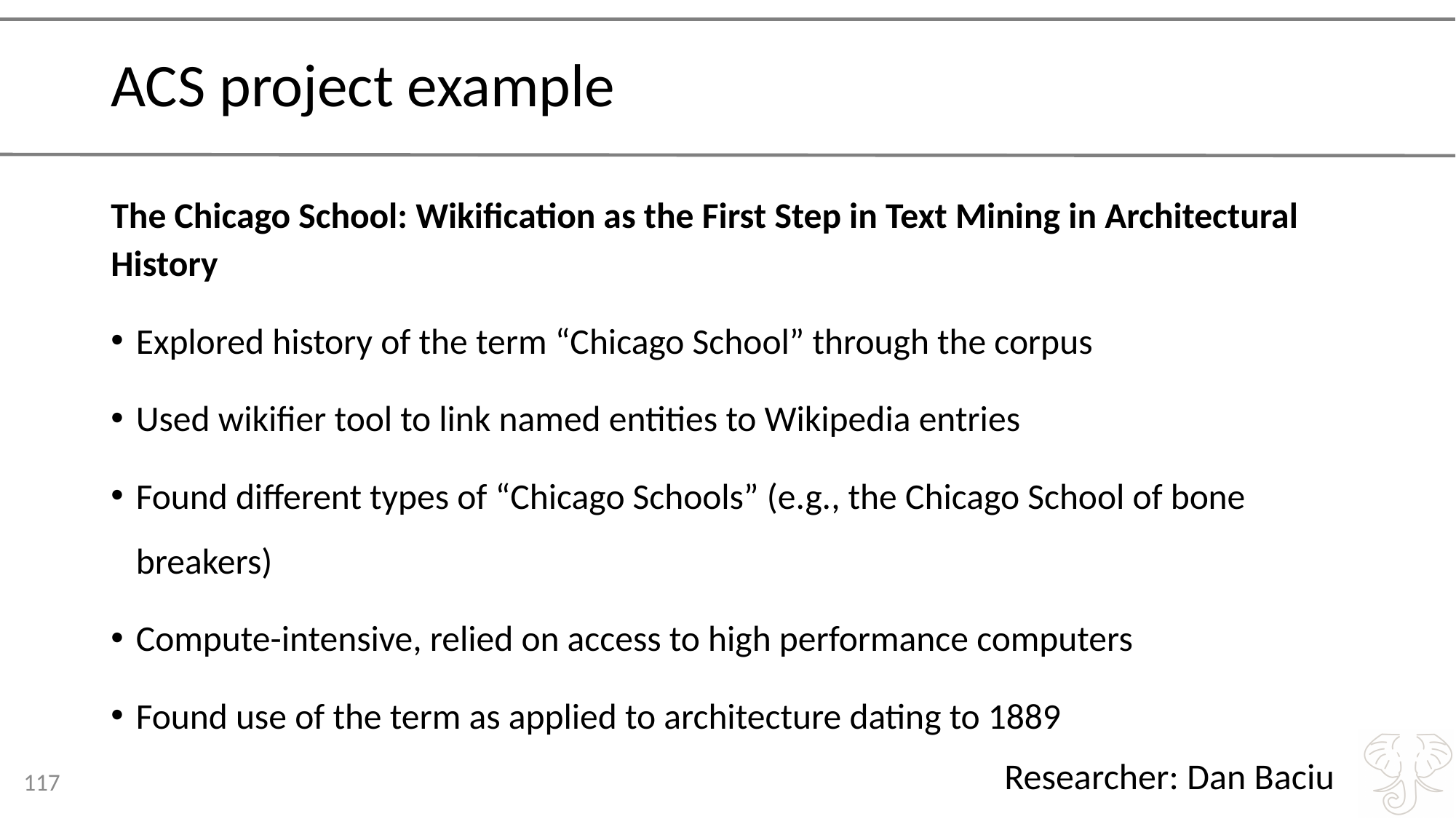

# ACS project example
The Chicago School: Wikification as the First Step in Text Mining in Architectural History
Explored history of the term “Chicago School” through the corpus
Used wikifier tool to link named entities to Wikipedia entries
Found different types of “Chicago Schools” (e.g., the Chicago School of bone breakers)
Compute-intensive, relied on access to high performance computers
Found use of the term as applied to architecture dating to 1889
Researcher: Dan Baciu
117